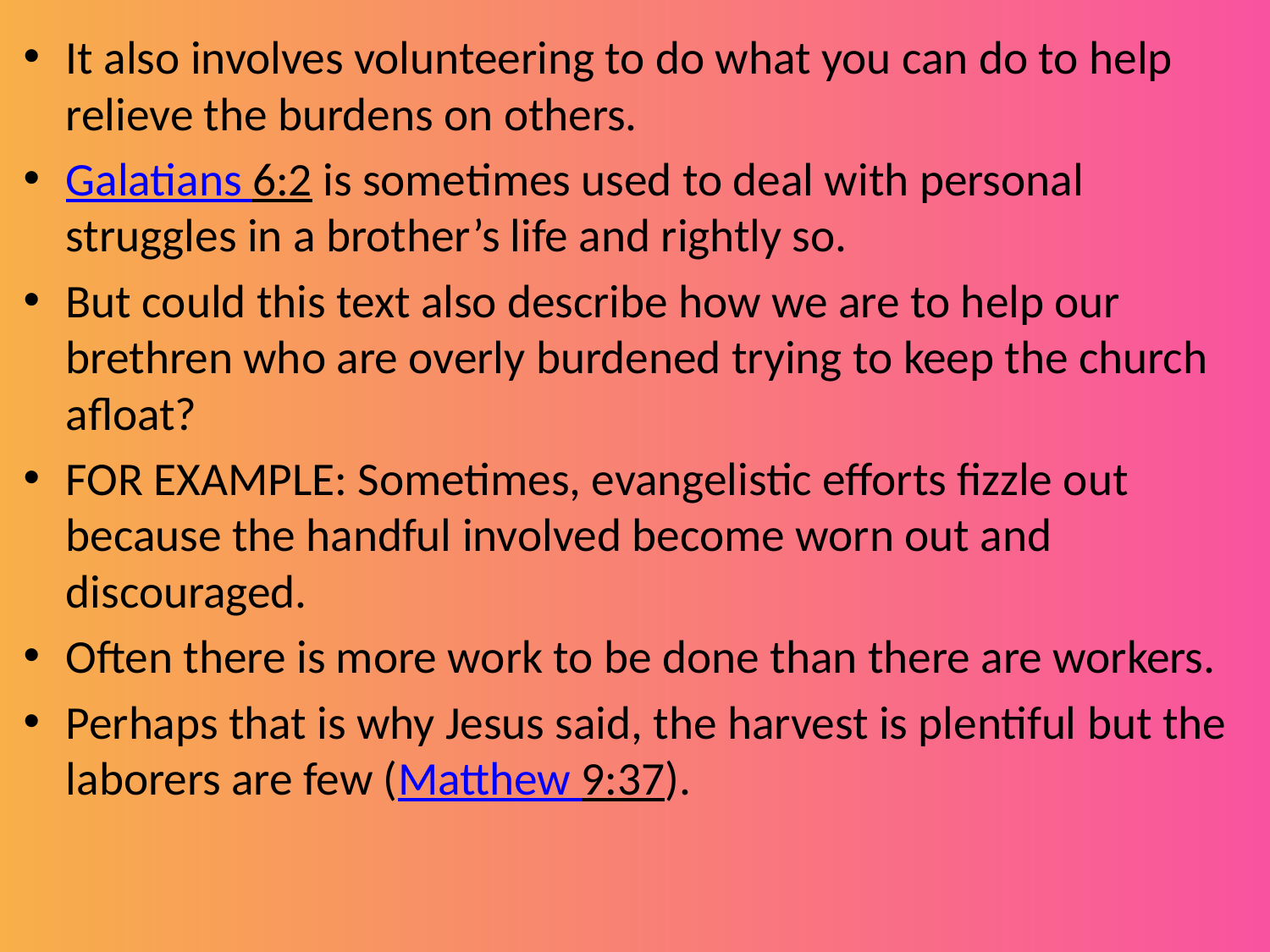

It also involves volunteering to do what you can do to help relieve the burdens on others.
Galatians 6:2 is sometimes used to deal with personal struggles in a brother’s life and rightly so.
But could this text also describe how we are to help our brethren who are overly burdened trying to keep the church afloat?
FOR EXAMPLE: Sometimes, evangelistic efforts fizzle out because the handful involved become worn out and discouraged.
Often there is more work to be done than there are workers.
Perhaps that is why Jesus said, the harvest is plentiful but the laborers are few (Matthew 9:37).